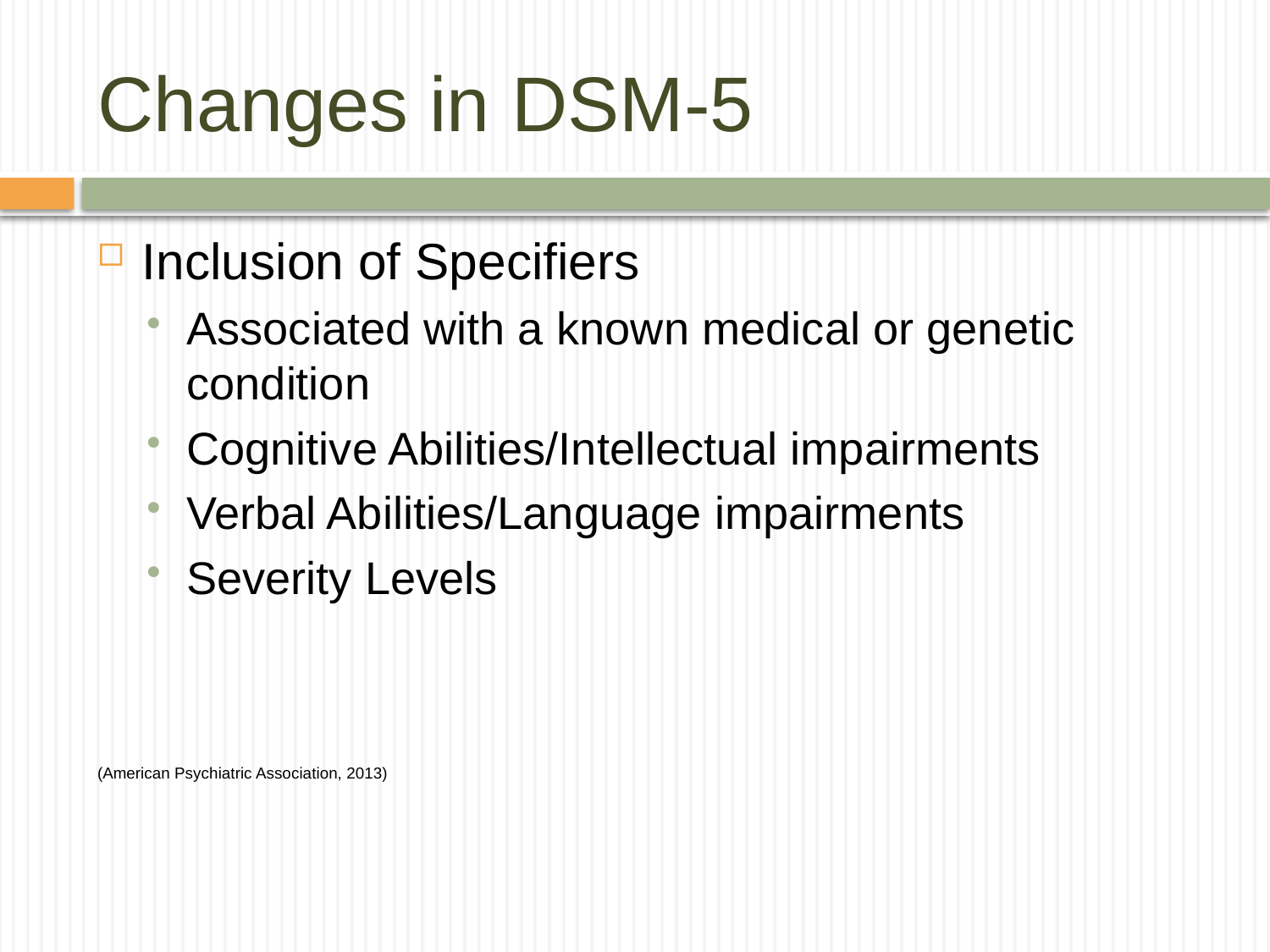

# Changes in DSM-5
Inclusion of Specifiers
Associated with a known medical or genetic condition
Cognitive Abilities/Intellectual impairments
Verbal Abilities/Language impairments
Severity Levels

(American Psychiatric Association, 2013)